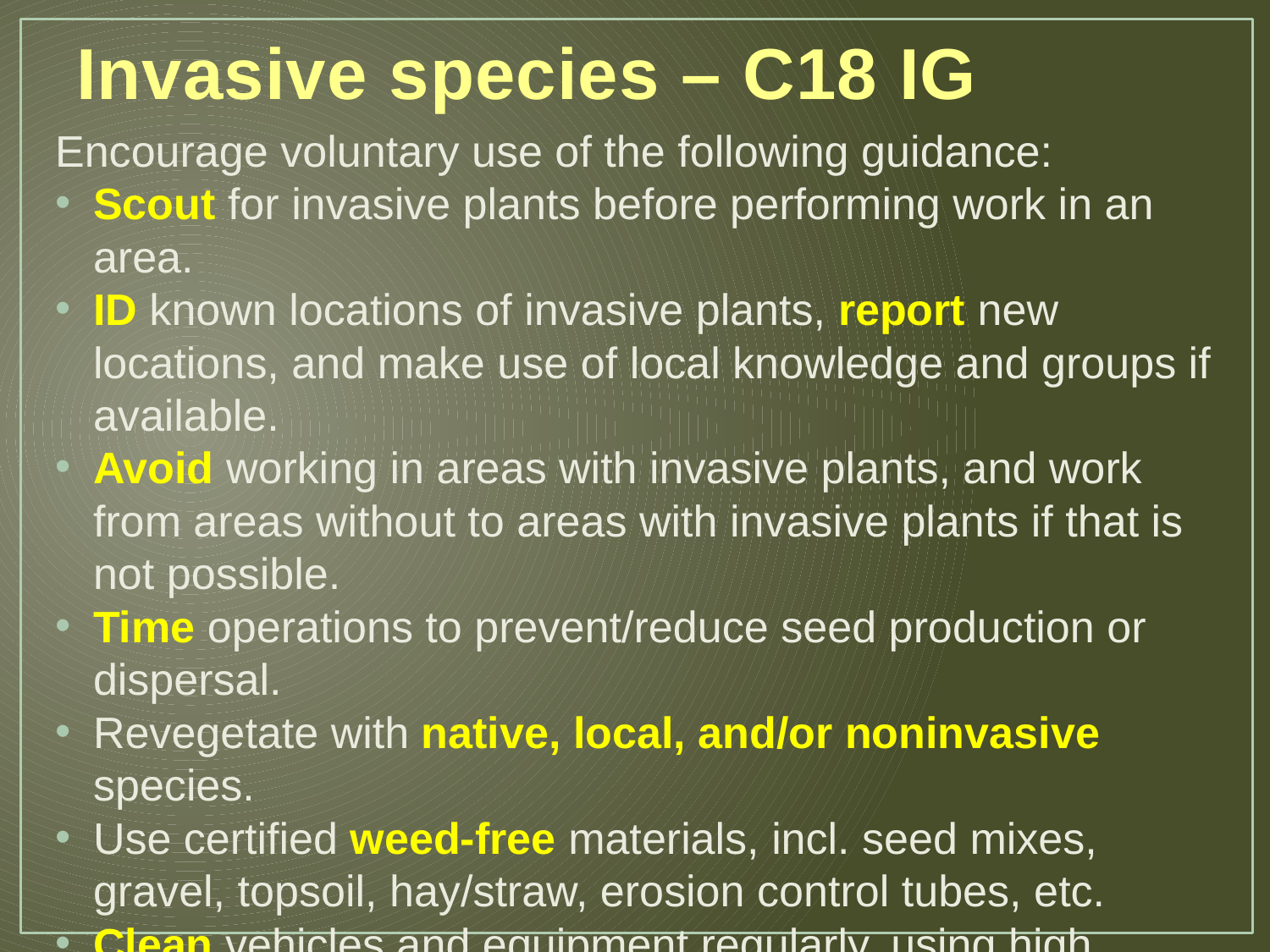

# Invasive species – C18 IG
Encourage voluntary use of the following guidance:
Scout for invasive plants before performing work in an area.
ID known locations of invasive plants, report new locations, and make use of local knowledge and groups if available.
Avoid working in areas with invasive plants, and work from areas without to areas with invasive plants if that is not possible.
Time operations to prevent/reduce seed production or dispersal.
Revegetate with native, local, and/or noninvasive species.
Use certified weed-free materials, incl. seed mixes, gravel, topsoil, hay/straw, erosion control tubes, etc.
Clean vehicles and equipment regularly, using high pressure washer and physical removal, before leaving areas with invasive species.   (K-YES)